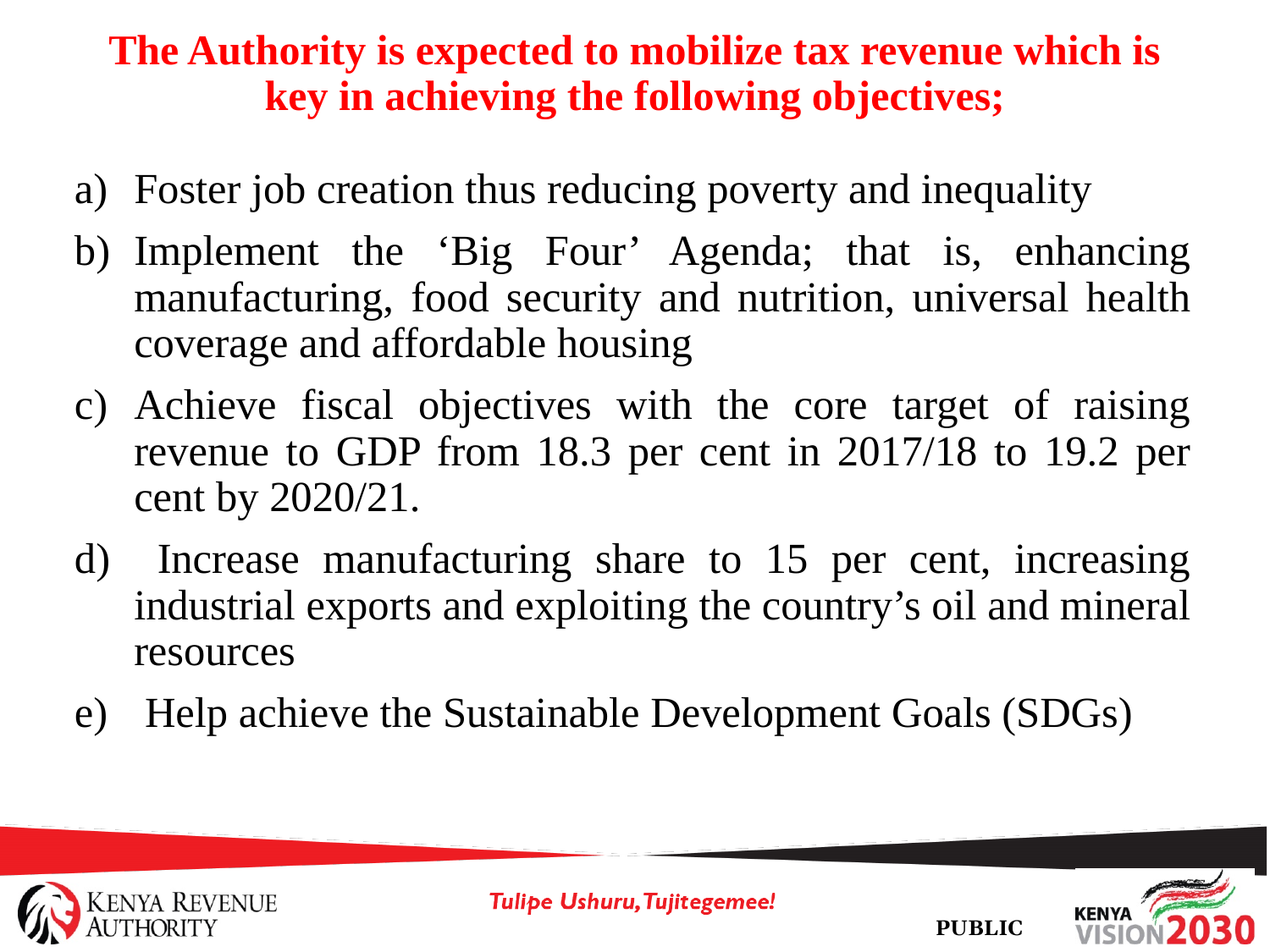

# The Authority is expected to mobilize tax revenue which is key in achieving the following objectives;
Foster job creation thus reducing poverty and inequality
Implement the ‘Big Four’ Agenda; that is, enhancing manufacturing, food security and nutrition, universal health coverage and affordable housing
Achieve fiscal objectives with the core target of raising revenue to GDP from 18.3 per cent in 2017/18 to 19.2 per cent by 2020/21.
 Increase manufacturing share to 15 per cent, increasing industrial exports and exploiting the country’s oil and mineral resources
 Help achieve the Sustainable Development Goals (SDGs)